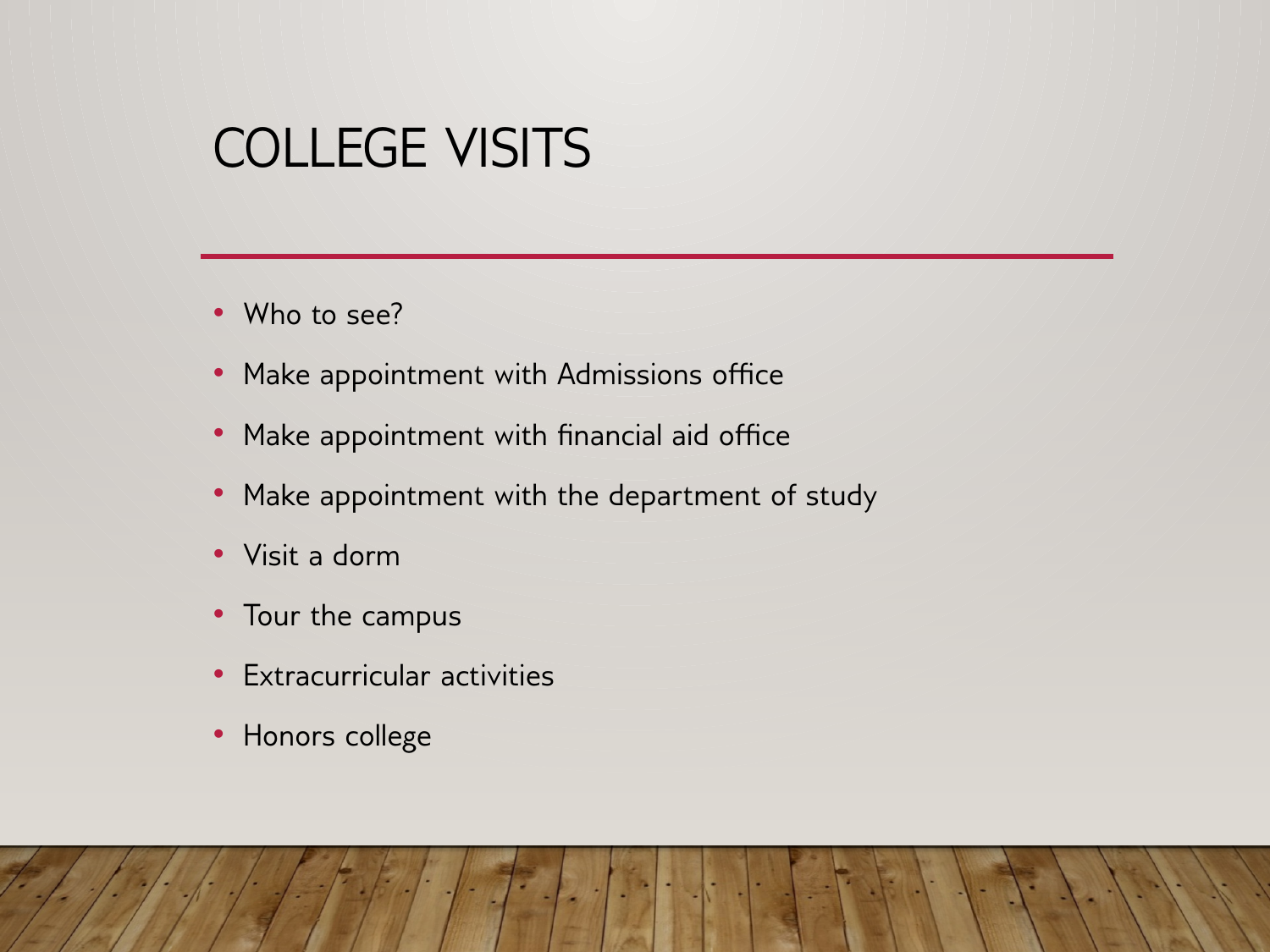

# College Visits
Who to see?
Make appointment with Admissions office
Make appointment with financial aid office
Make appointment with the department of study
Visit a dorm
Tour the campus
Extracurricular activities
Honors college